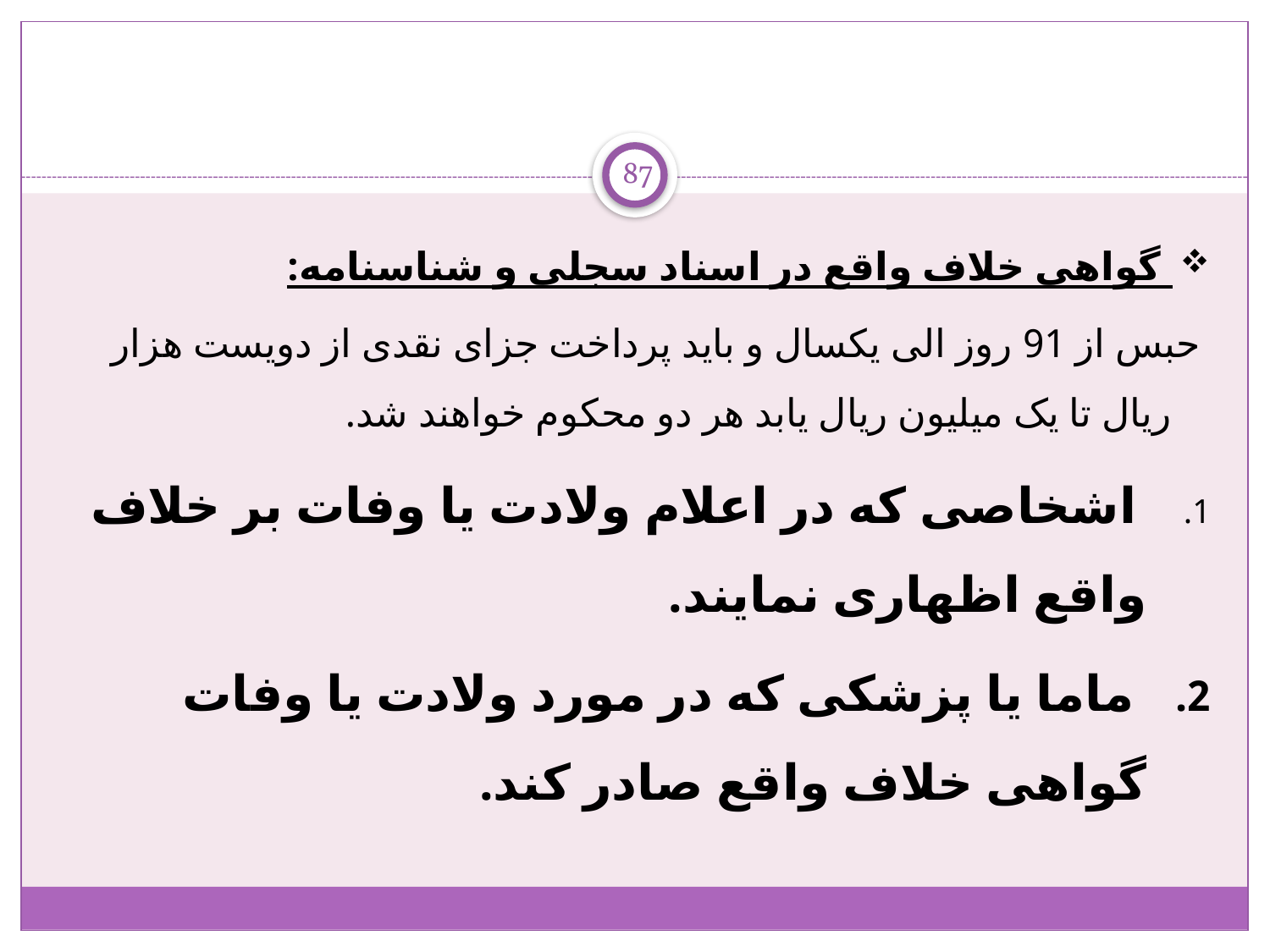

87
 گواهی خلاف واقع در اسناد سجلی و شناسنامه:
 حبس از 91 روز الی یکسال و باید پرداخت جزای نقدی از دویست هزار ریال تا یک میلیون ریال یابد هر دو محکوم خواهند شد.
 اشخاصی که در اعلام ولادت یا وفات بر خلاف واقع اظهاری نمایند.
 ماما یا پزشکی که در مورد ولادت یا وفات گواهی خلاف واقع صادر کند.